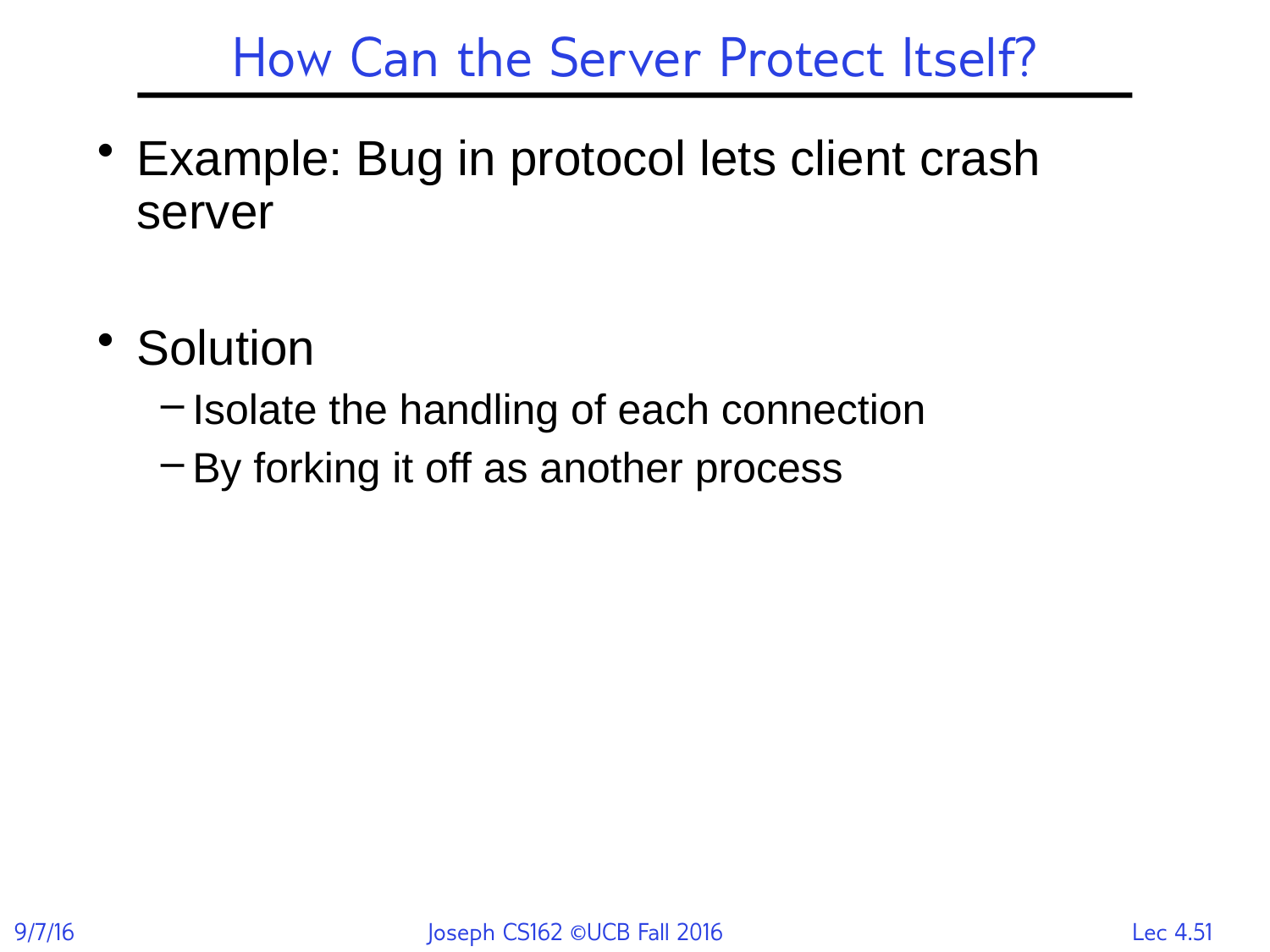

# How Can the Server Protect Itself?
Example: Bug in protocol lets client crash server

Solution
Isolate the handling of each connection
By forking it off as another process